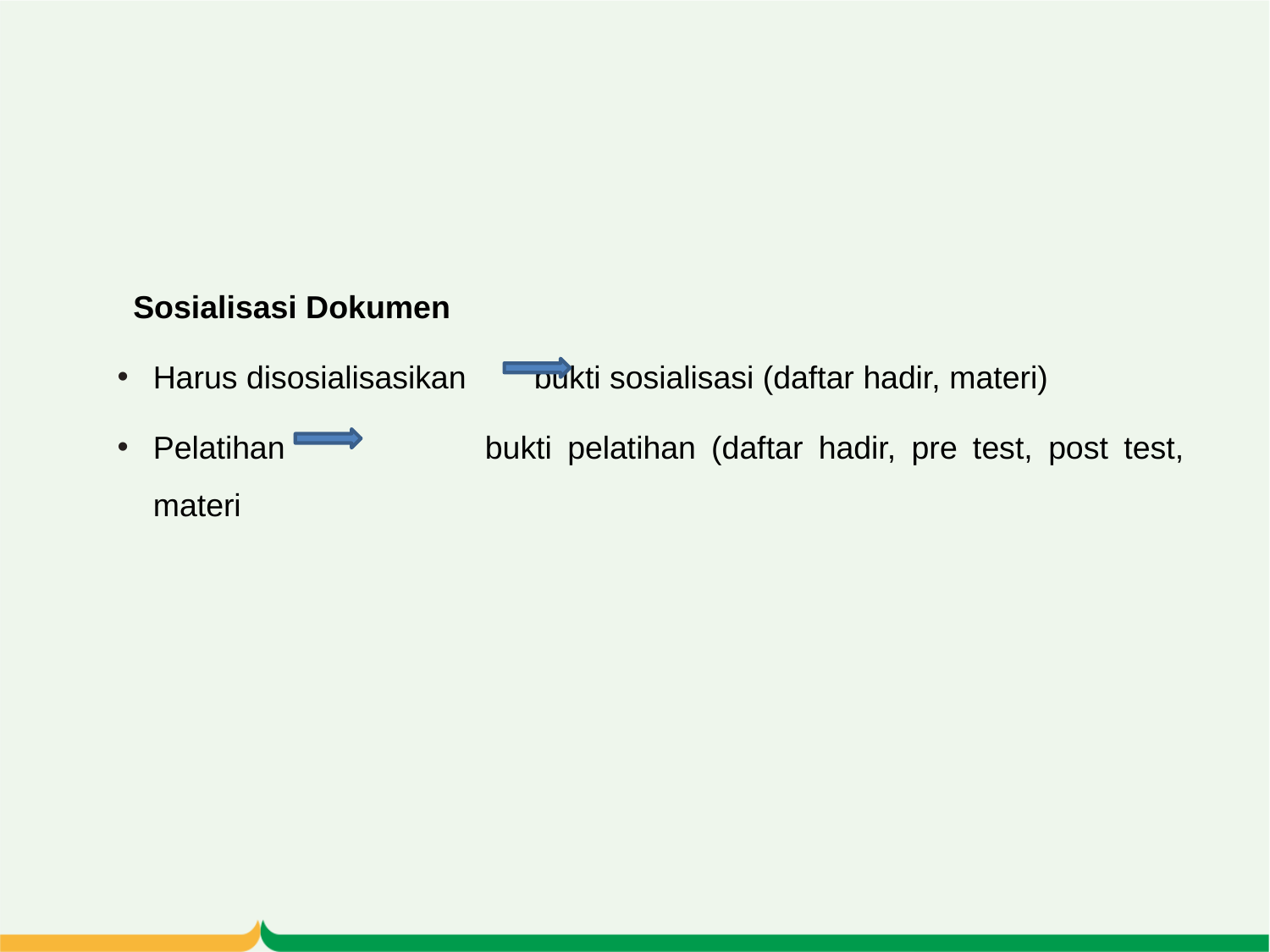

Sosialisasi Dokumen
Harus disosialisasikan 	bukti sosialisasi (daftar hadir, materi)
Pelatihan	     bukti pelatihan (daftar hadir, pre test, post test, materi